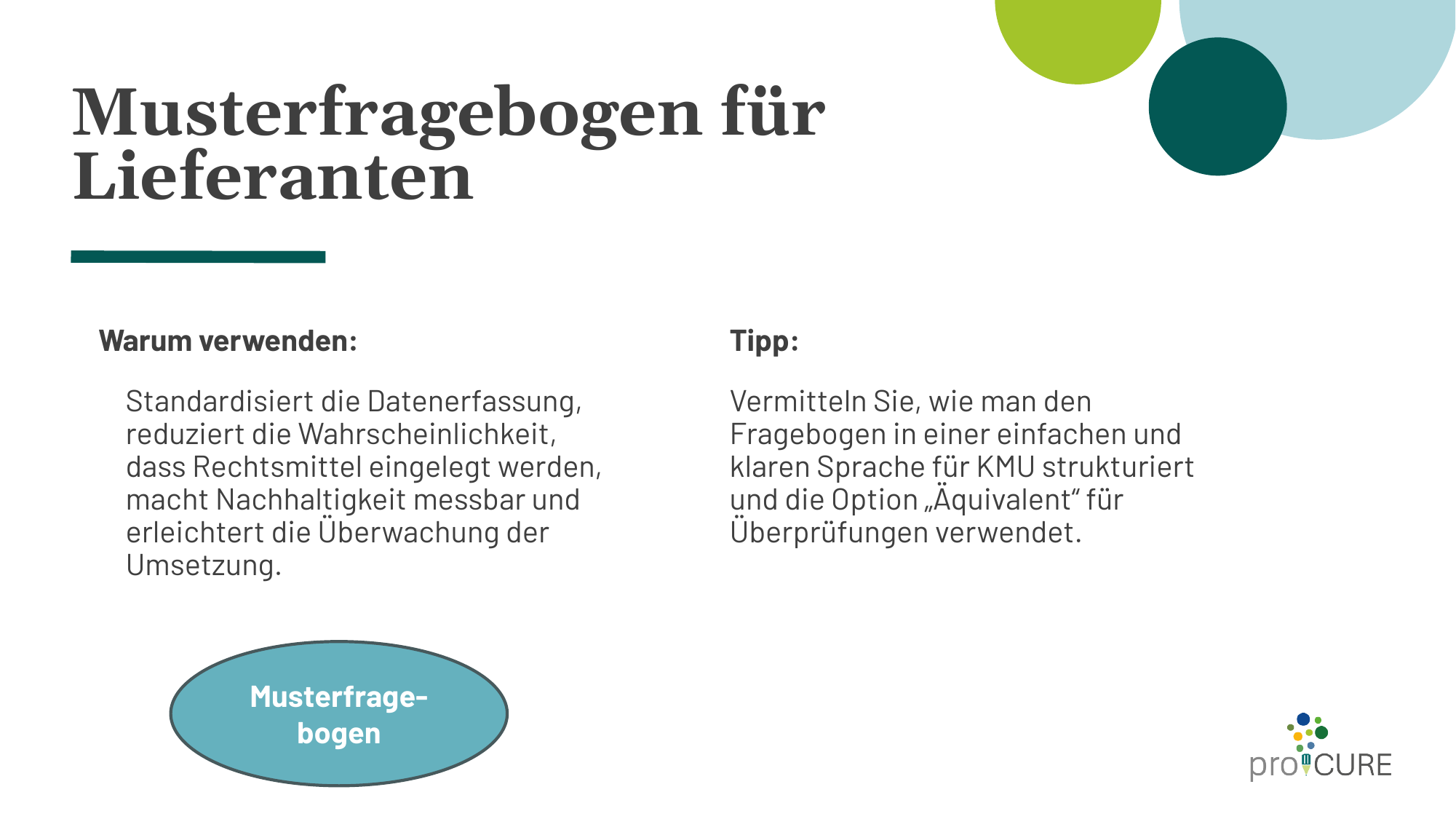

# Musterfragebogen für Lieferanten
Warum verwenden:
Standardisiert die Datenerfassung, reduziert die Wahrscheinlichkeit, dass Rechtsmittel eingelegt werden, macht Nachhaltigkeit messbar und erleichtert die Überwachung der Umsetzung.
Tipp:
Vermitteln Sie, wie man den Fragebogen in einer einfachen und klaren Sprache für KMU strukturiert und die Option „Äquivalent“ für Überprüfungen verwendet.
Musterfrage-bogen